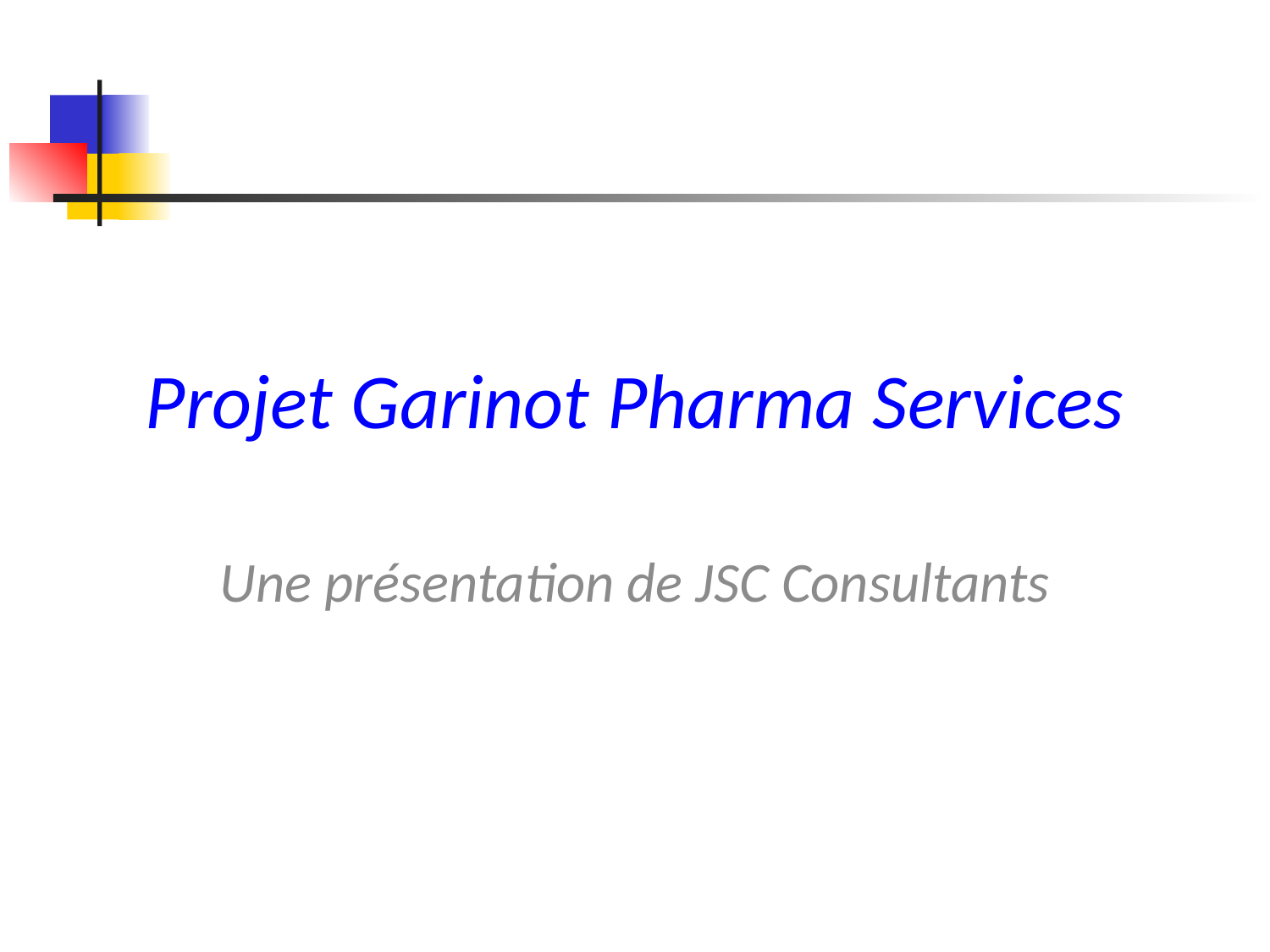

# Projet Garinot Pharma Services
Une présentation de JSC Consultants